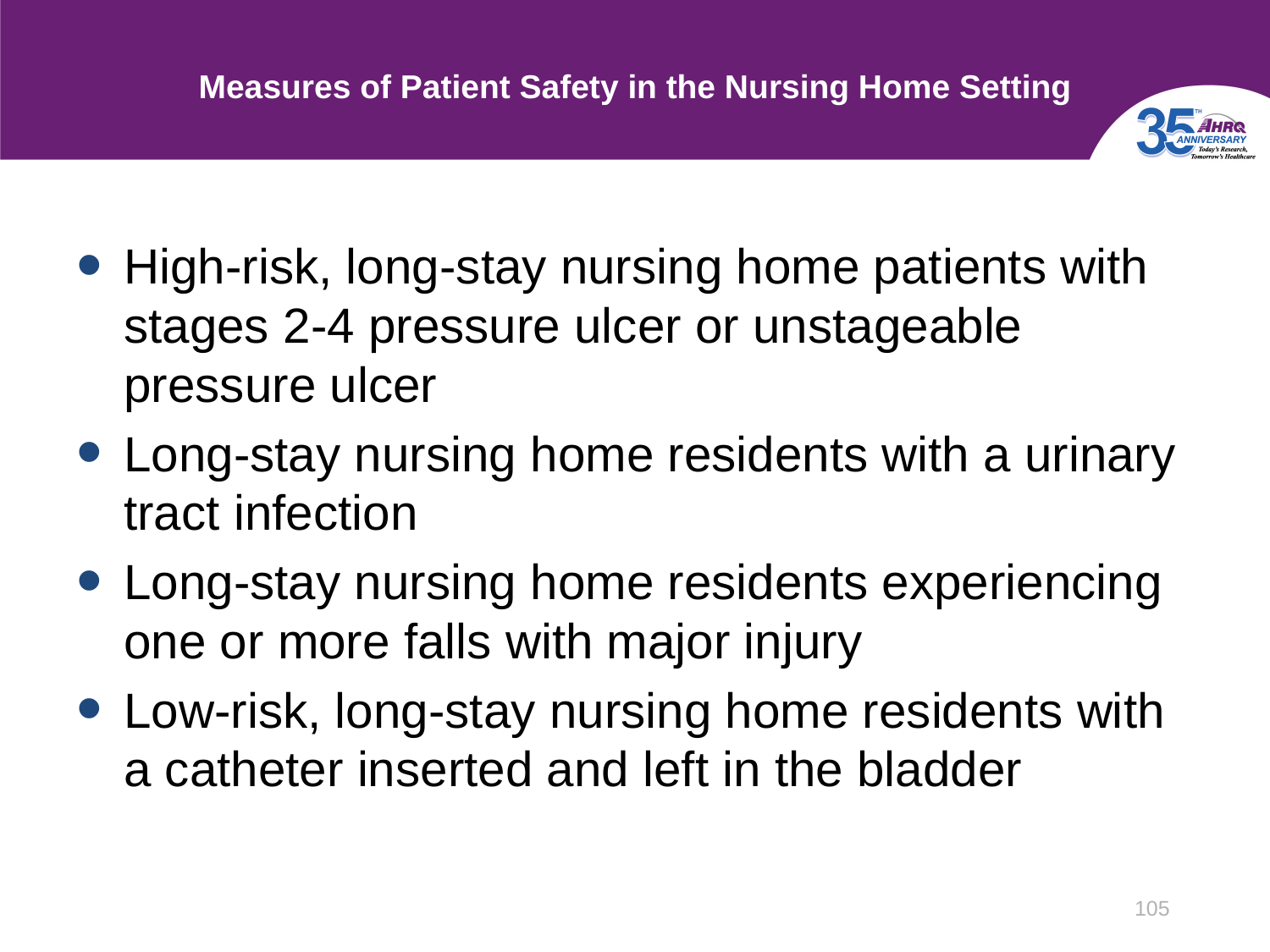

# Measures of Patient Safety in the Nursing Home Setting
High-risk, long-stay nursing home patients with stages 2-4 pressure ulcer or unstageable pressure ulcer
Long-stay nursing home residents with a urinary tract infection
Long-stay nursing home residents experiencing one or more falls with major injury
Low-risk, long-stay nursing home residents with a catheter inserted and left in the bladder

105